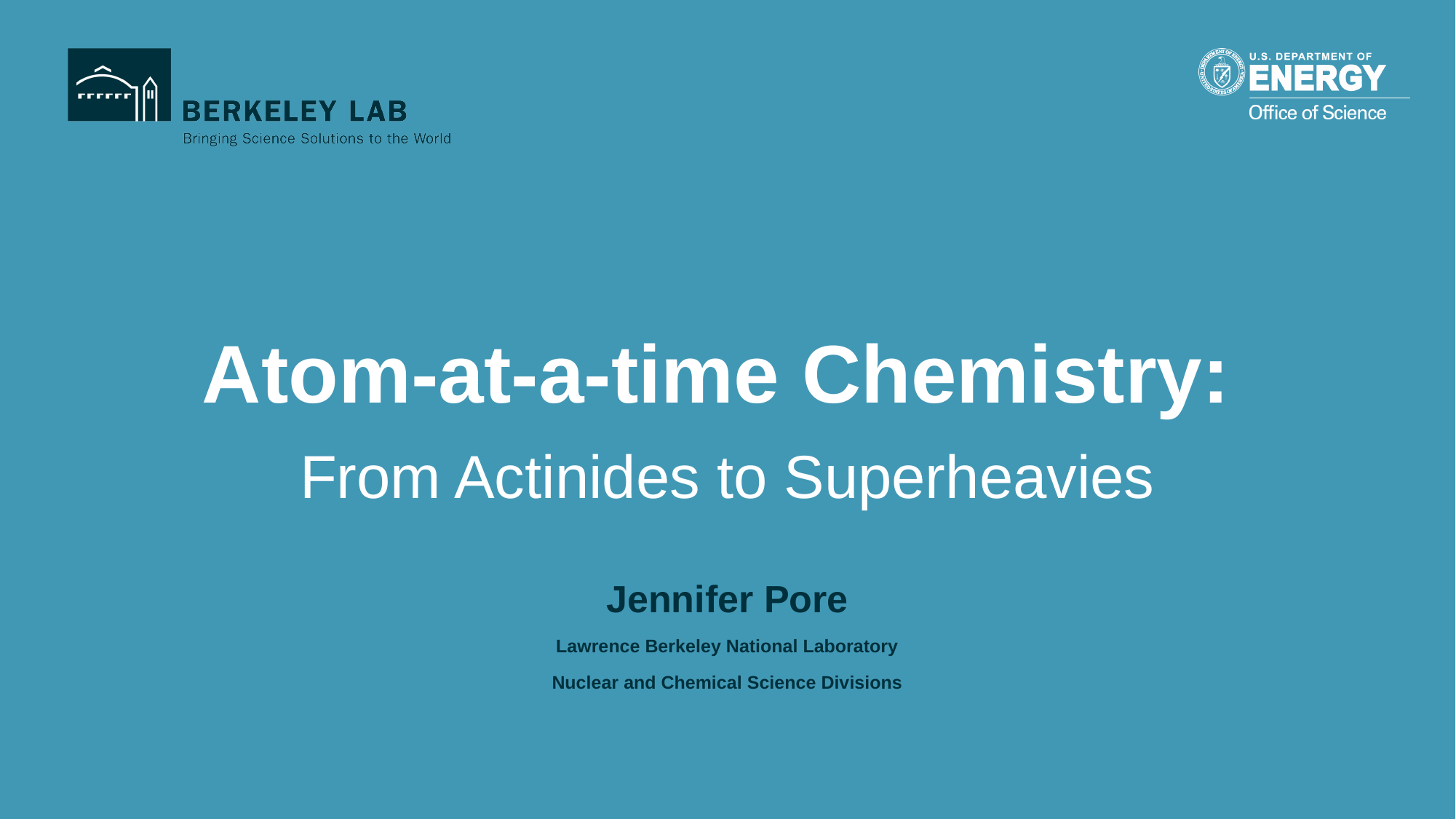

# Atom-at-a-time Chemistry:
From Actinides to Superheavies
Jennifer Pore
Lawrence Berkeley National Laboratory
Nuclear and Chemical Science Divisions